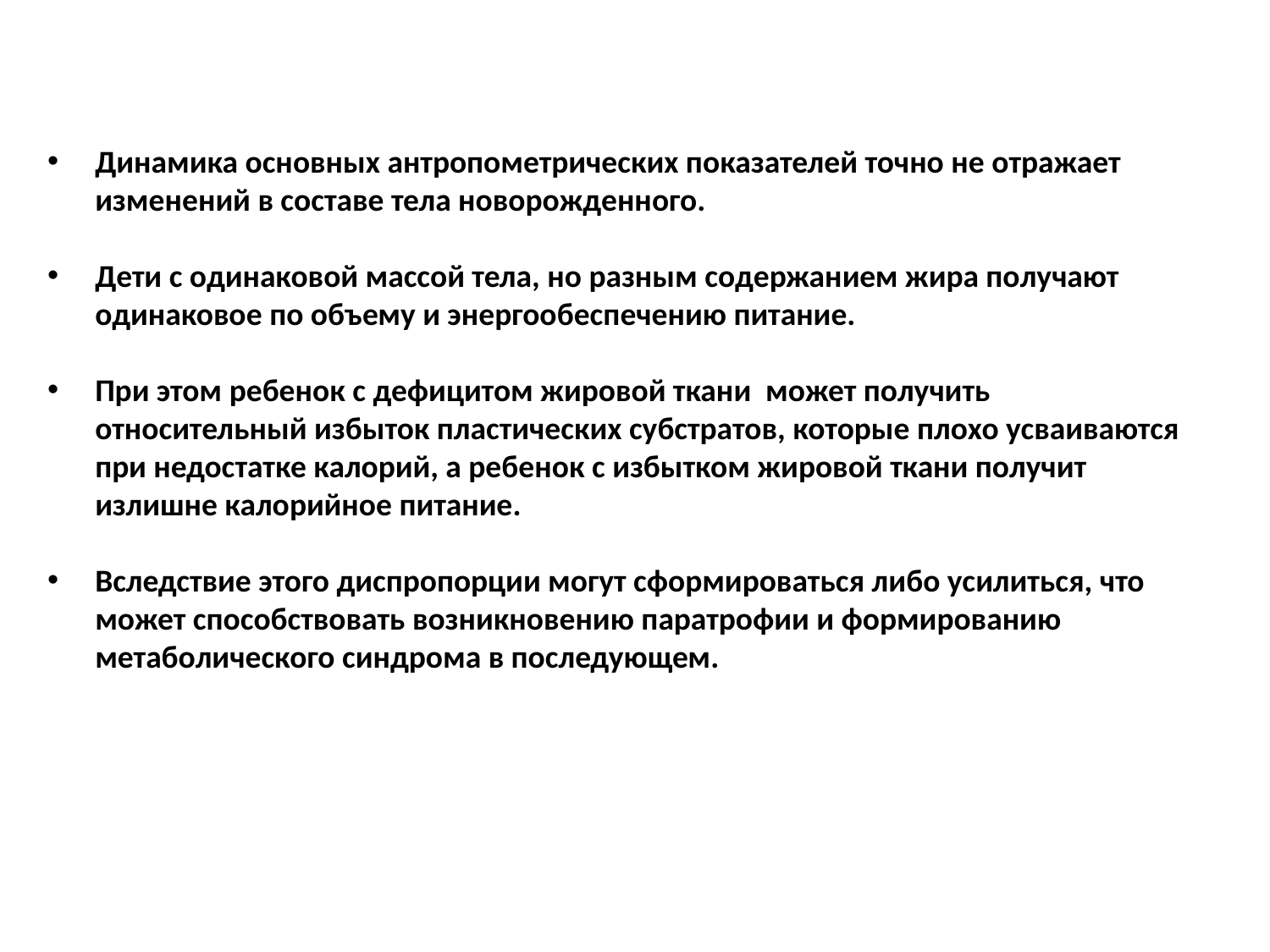

Динамика основных антропометрических показателей точно не отражает изменений в составе тела новорожденного.

Дети с одинаковой массой тела, но разным содержанием жира получают одинаковое по объему и энергообеспечению питание.

При этом ребенок с дефицитом жировой ткани  может получить относительный избыток пластических субстратов, которые плохо усваиваются при недостатке калорий, а ребенок с избытком жировой ткани получит излишне калорийное питание.

Вследствие этого диспропорции могут сформироваться либо усилиться, что может способствовать возникновению паратрофии и формированию метаболического синдрома в последующем.